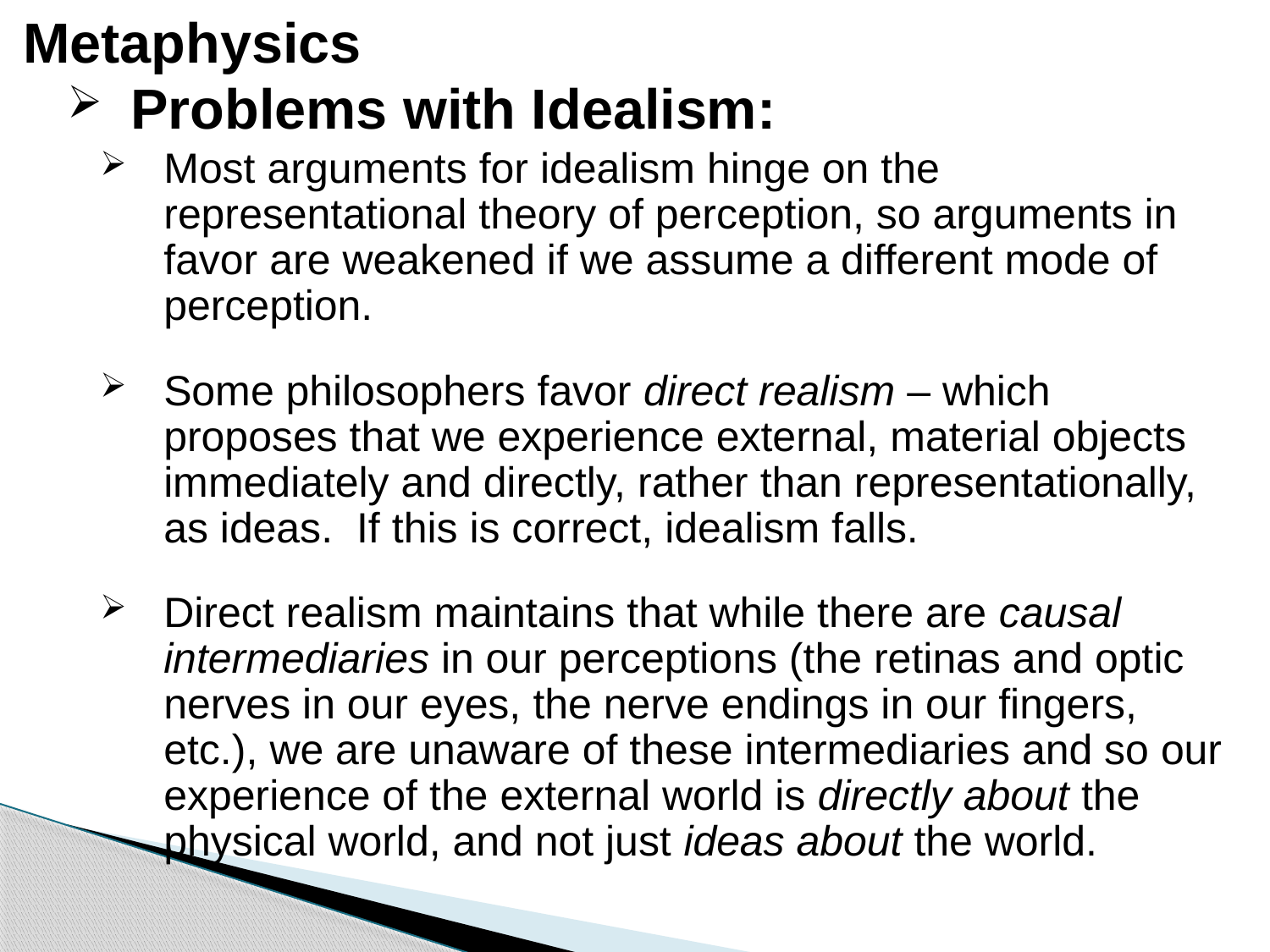

# Metaphysics
Problems with Idealism:
Most arguments for idealism hinge on the representational theory of perception, so arguments in favor are weakened if we assume a different mode of perception.

Some philosophers favor direct realism – which proposes that we experience external, material objects immediately and directly, rather than representationally, as ideas.  If this is correct, idealism falls.

Direct realism maintains that while there are causal intermediaries in our perceptions (the retinas and optic nerves in our eyes, the nerve endings in our fingers, etc.), we are unaware of these intermediaries and so our experience of the external world is directly about the physical world, and not just ideas about the world.